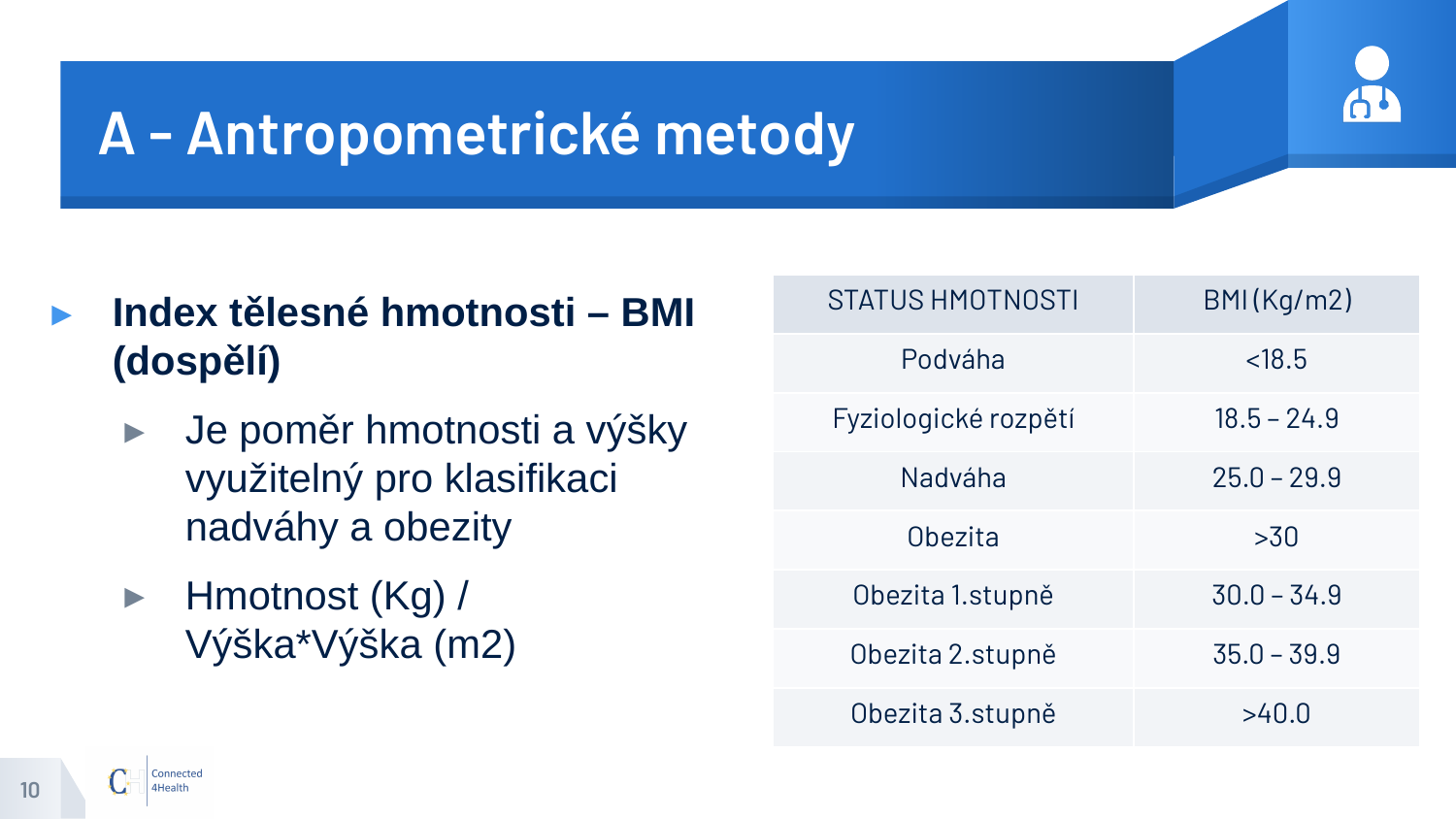

# A - Antropometrické metody
| STATUS HMOTNOSTI | BMI (Kg/m2) |
| --- | --- |
| Podváha | <18.5 |
| Fyziologické rozpětí | 18.5 – 24.9 |
| Nadváha | 25.0 – 29.9 |
| Obezita | >30 |
| Obezita 1.stupně | 30.0 – 34.9 |
| Obezita 2.stupně | 35.0 – 39.9 |
| Obezita 3.stupně | >40.0 |
Index tělesné hmotnosti – BMI  (dospělí)
Je poměr hmotnosti a výšky  využitelný pro klasifikaci  nadváhy a obezity
Hmotnost (Kg) / Výška*Výška (m2)
10